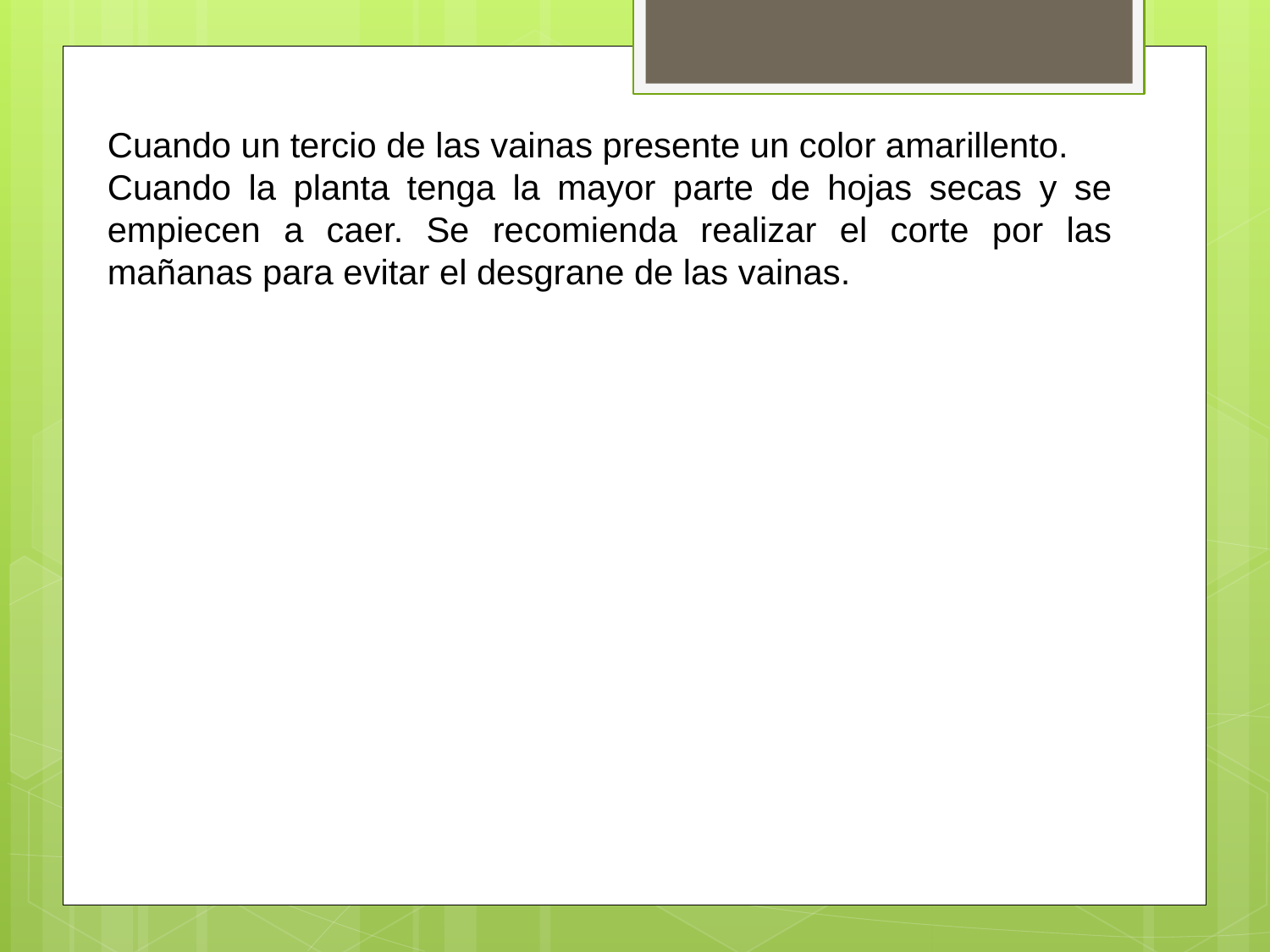

Cuando un tercio de las vainas presente un color amarillento.
Cuando la planta tenga la mayor parte de hojas secas y se empiecen a caer. Se recomienda realizar el corte por las mañanas para evitar el desgrane de las vainas.